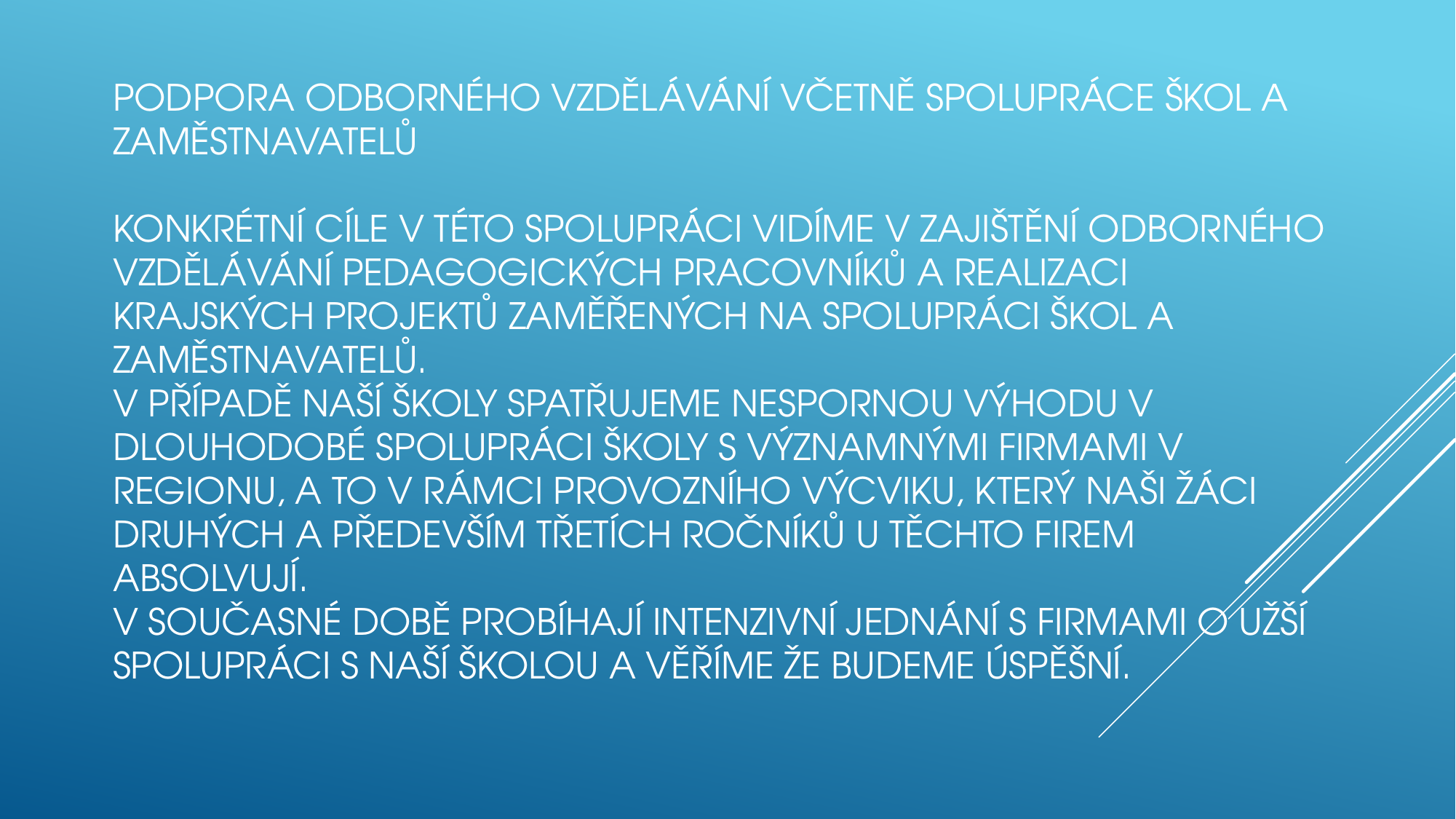

# Podpora odborného vzdělávání včetně spolupráce škol a zaměstnavatelů konkrétní cíle v této spolupráci vidíme v zajištění odborného vzdělávání pedagogických pracovníků a realizaci krajských projektů zaměřených na spolupráci škol a zaměstnavatelů. V případě naší školy spatřujeme nespornou výhodu v dlouhodobé spolupráci školy s významnými firmami v regionu, a to v rámci provozního výcviku, který naši žáci druhých a především třetích ročníků u těchto firem absolvují. V současné době probíhají intenzivní jednání s firmami o užší spolupráci s naší školou a věříme že budeme úspěšní.